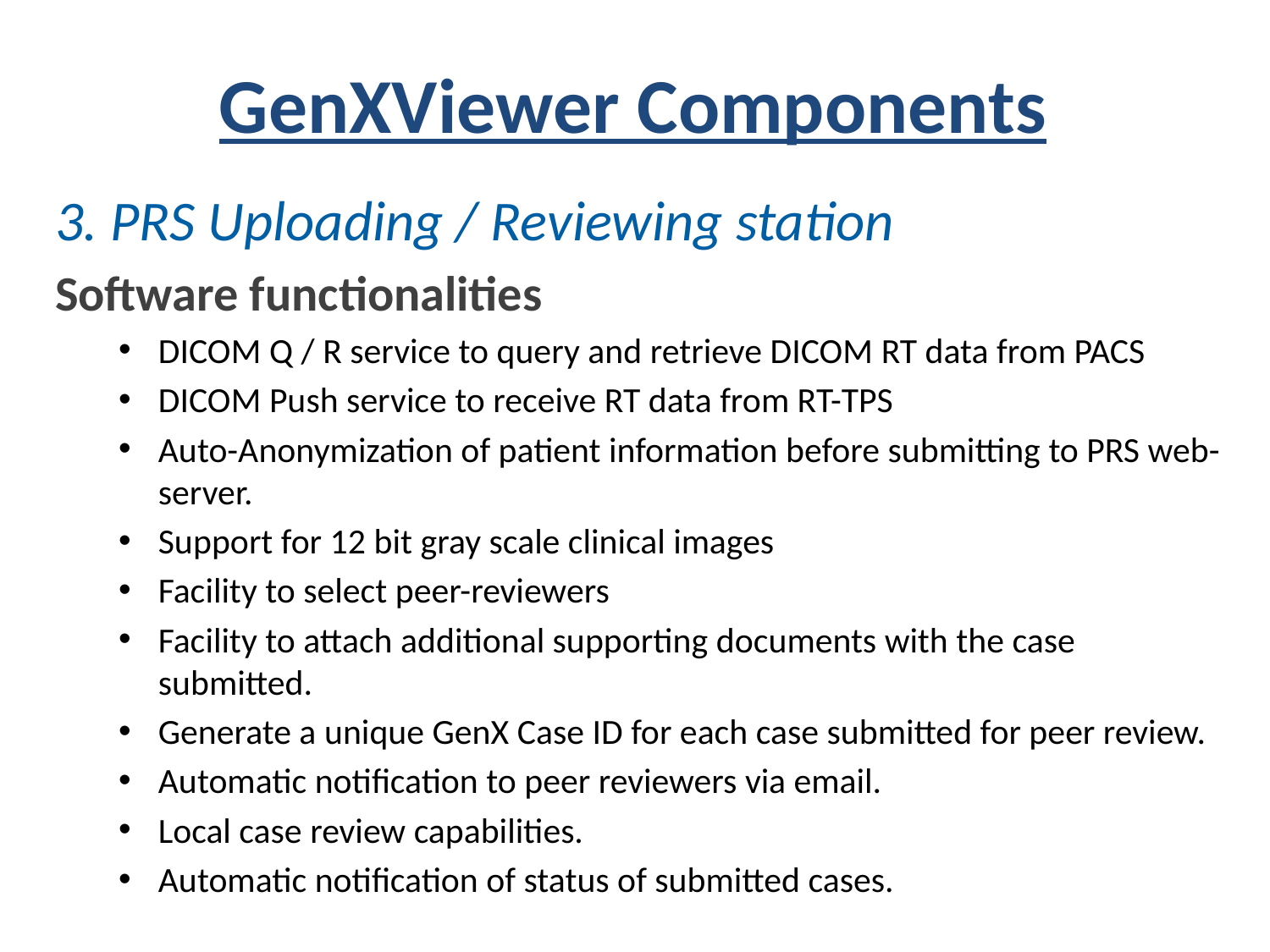

# GenXViewer Components
3. PRS Uploading / Reviewing station
Software functionalities
DICOM Q / R service to query and retrieve DICOM RT data from PACS
DICOM Push service to receive RT data from RT-TPS
Auto-Anonymization of patient information before submitting to PRS web-server.
Support for 12 bit gray scale clinical images
Facility to select peer-reviewers
Facility to attach additional supporting documents with the case submitted.
Generate a unique GenX Case ID for each case submitted for peer review.
Automatic notification to peer reviewers via email.
Local case review capabilities.
Automatic notification of status of submitted cases.